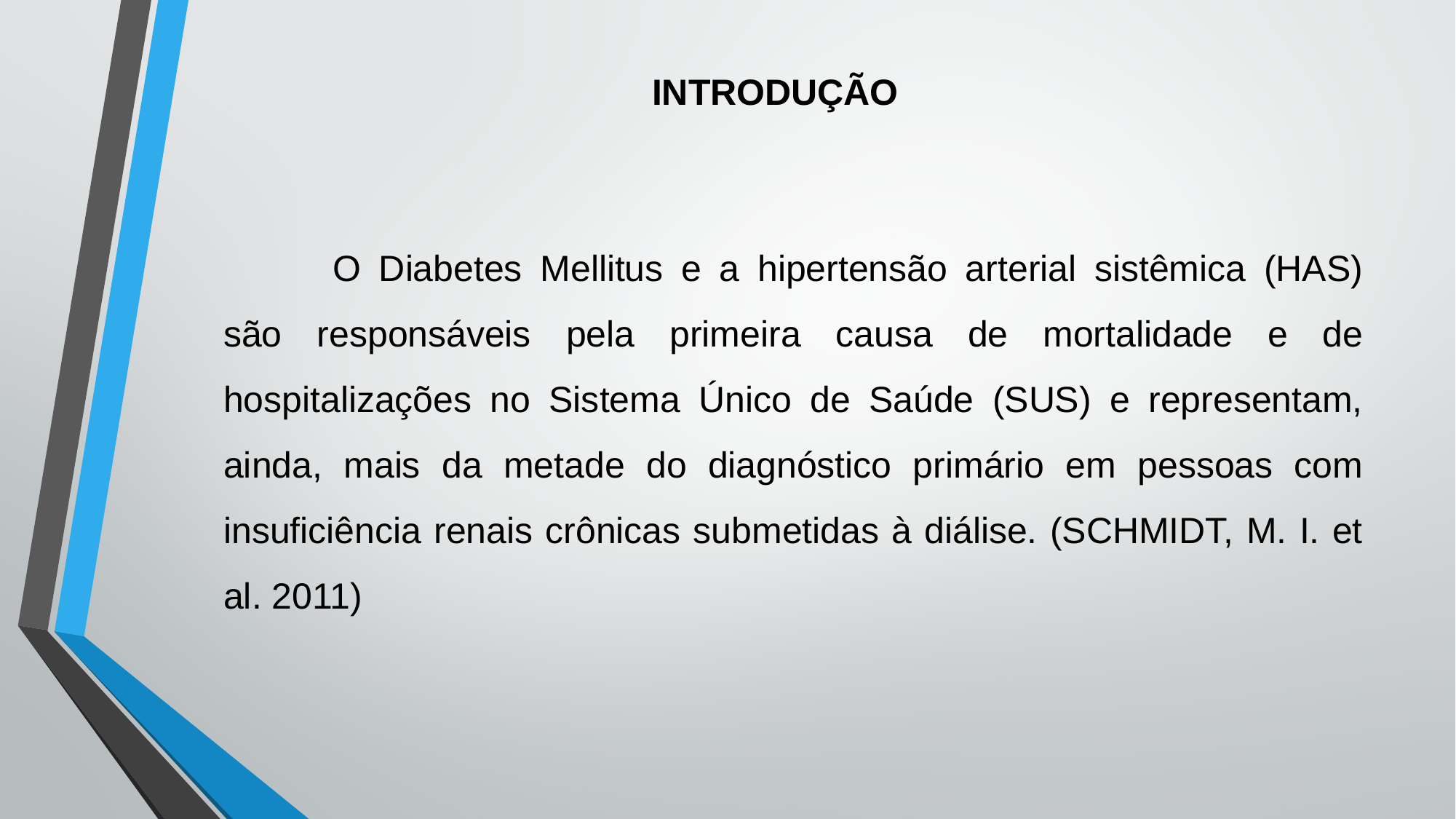

# INTRODUÇÃO
	O Diabetes Mellitus e a hipertensão arterial sistêmica (HAS) são responsáveis pela primeira causa de mortalidade e de hospitalizações no Sistema Único de Saúde (SUS) e representam, ainda, mais da metade do diagnóstico primário em pessoas com insuficiência renais crônicas submetidas à diálise. (SCHMIDT, M. I. et al. 2011)